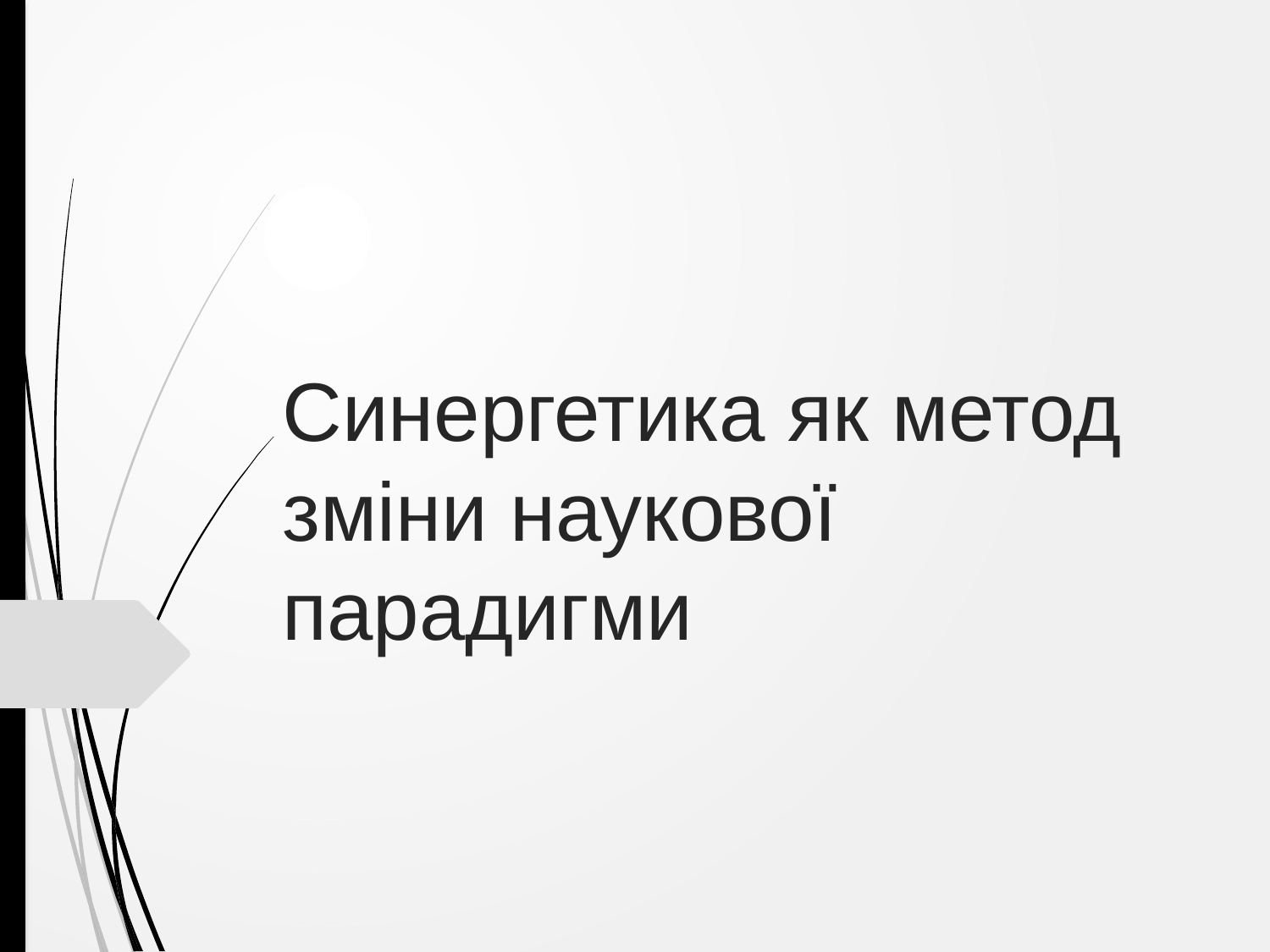

# Синергетика як метод зміни наукової парадигми